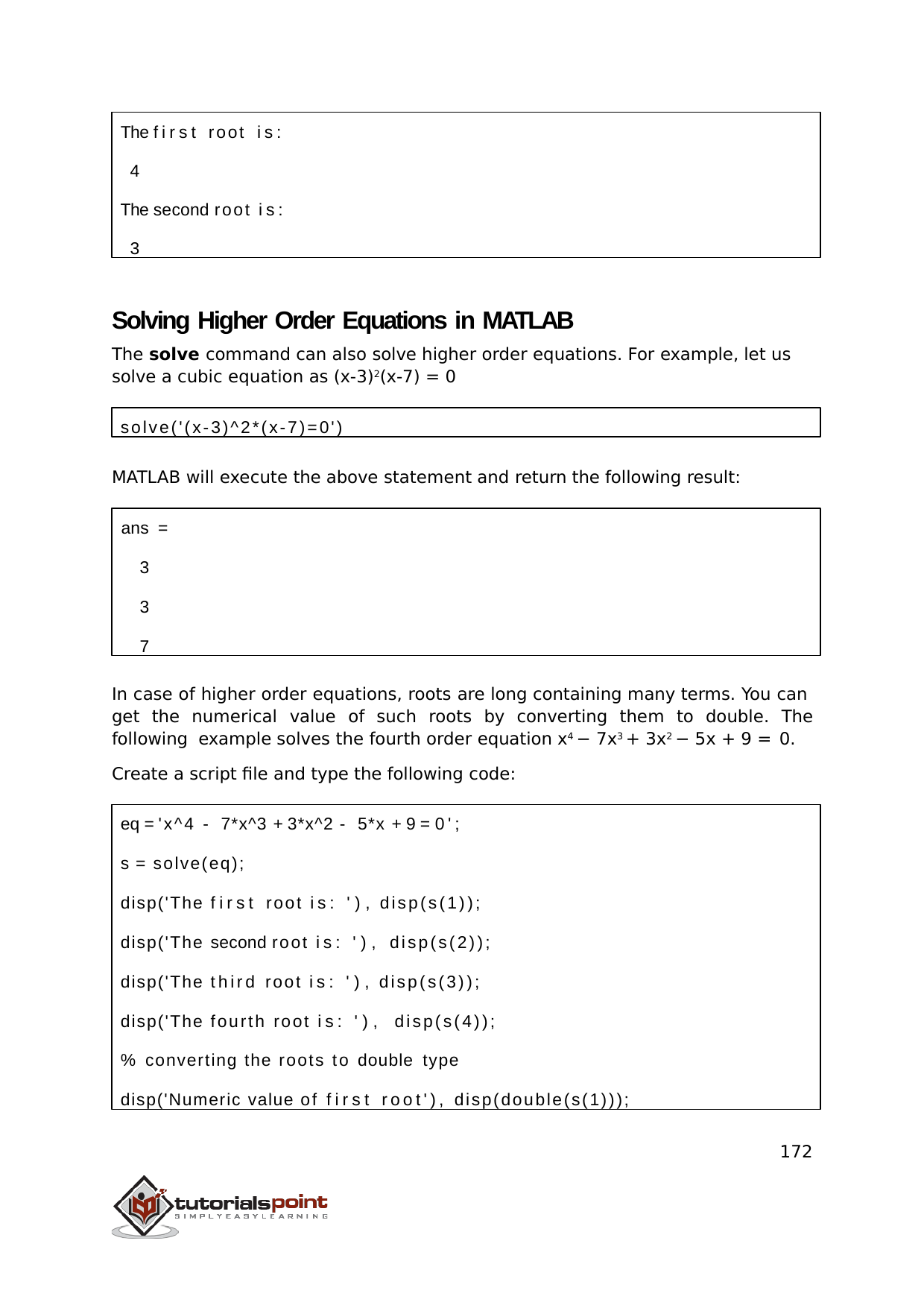

The first root is:

4
The second root is:  3
Solving Higher Order Equations in MATLAB
The solve command can also solve higher order equations. For example, let us  solve a cubic equation as (x-3)2(x-7) = 0
solve('(x-3)^2*(x-7)=0')
MATLAB will execute the above statement and return the following result:
ans =

3

3

7
In case of higher order equations, roots are long containing many terms. You can  get the numerical value of such roots by converting them to double. The following  example solves the fourth order equation x4 − 7x3 + 3x2 − 5x + 9 = 0.
Create a script file and type the following code:
eq = 'x^4 - 7*x^3 + 3*x^2 - 5*x + 9 = 0';

s = solve(eq);

disp('The first root is: '), disp(s(1));

disp('The second root is: '), disp(s(2));

disp('The third root is: '), disp(s(3));

disp('The fourth root is: '), disp(s(4));

% converting the roots to double type

disp('Numeric value of first root'), disp(double(s(1)));
172